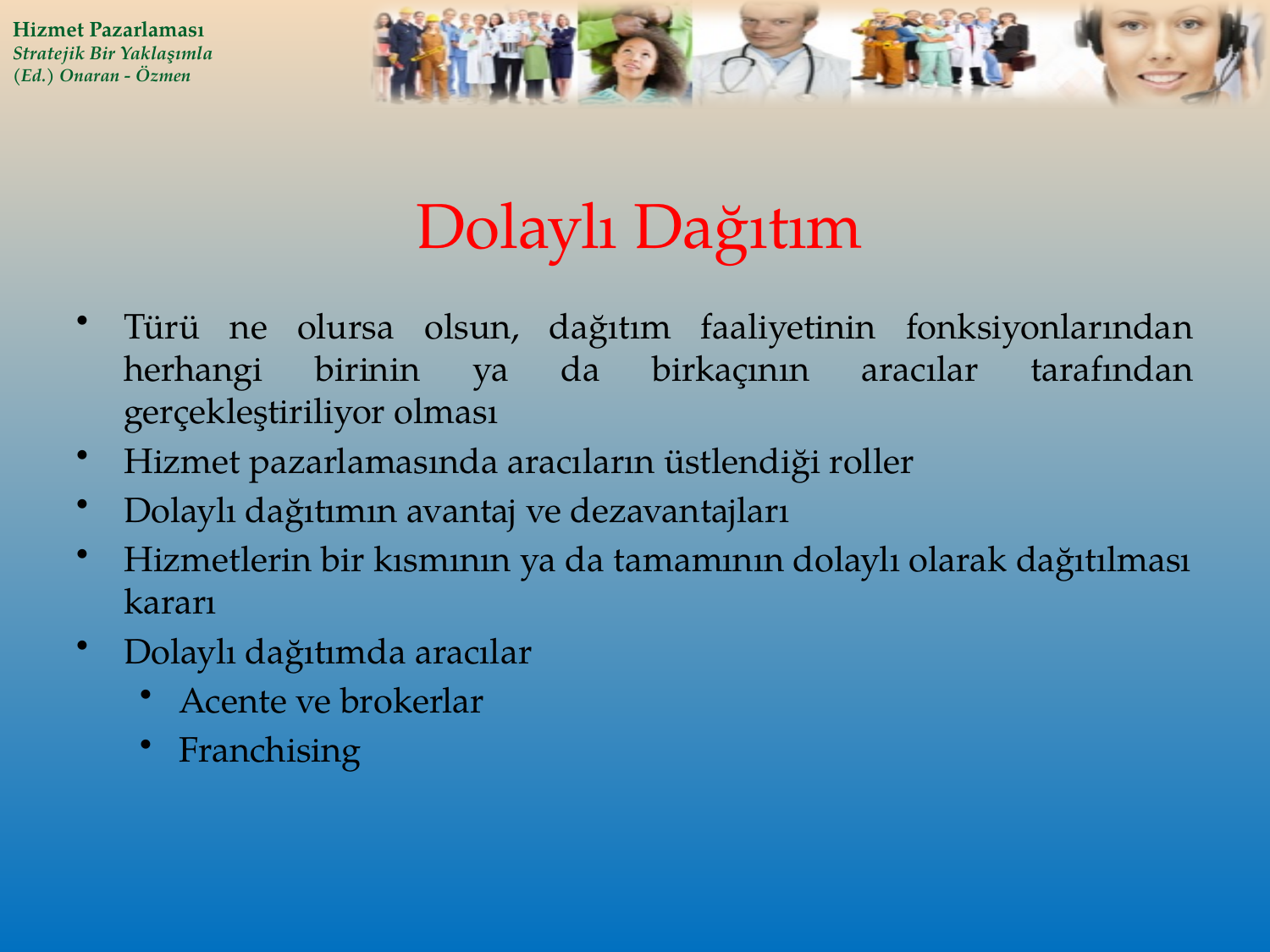

# Dolaylı Dağıtım
Türü ne olursa olsun, dağıtım faaliyetinin fonksiyonlarından herhangi birinin ya da birkaçının aracılar tarafından gerçekleştiriliyor olması
Hizmet pazarlamasında aracıların üstlendiği roller
Dolaylı dağıtımın avantaj ve dezavantajları
Hizmetlerin bir kısmının ya da tamamının dolaylı olarak dağıtılması kararı
Dolaylı dağıtımda aracılar
Acente ve brokerlar
Franchising